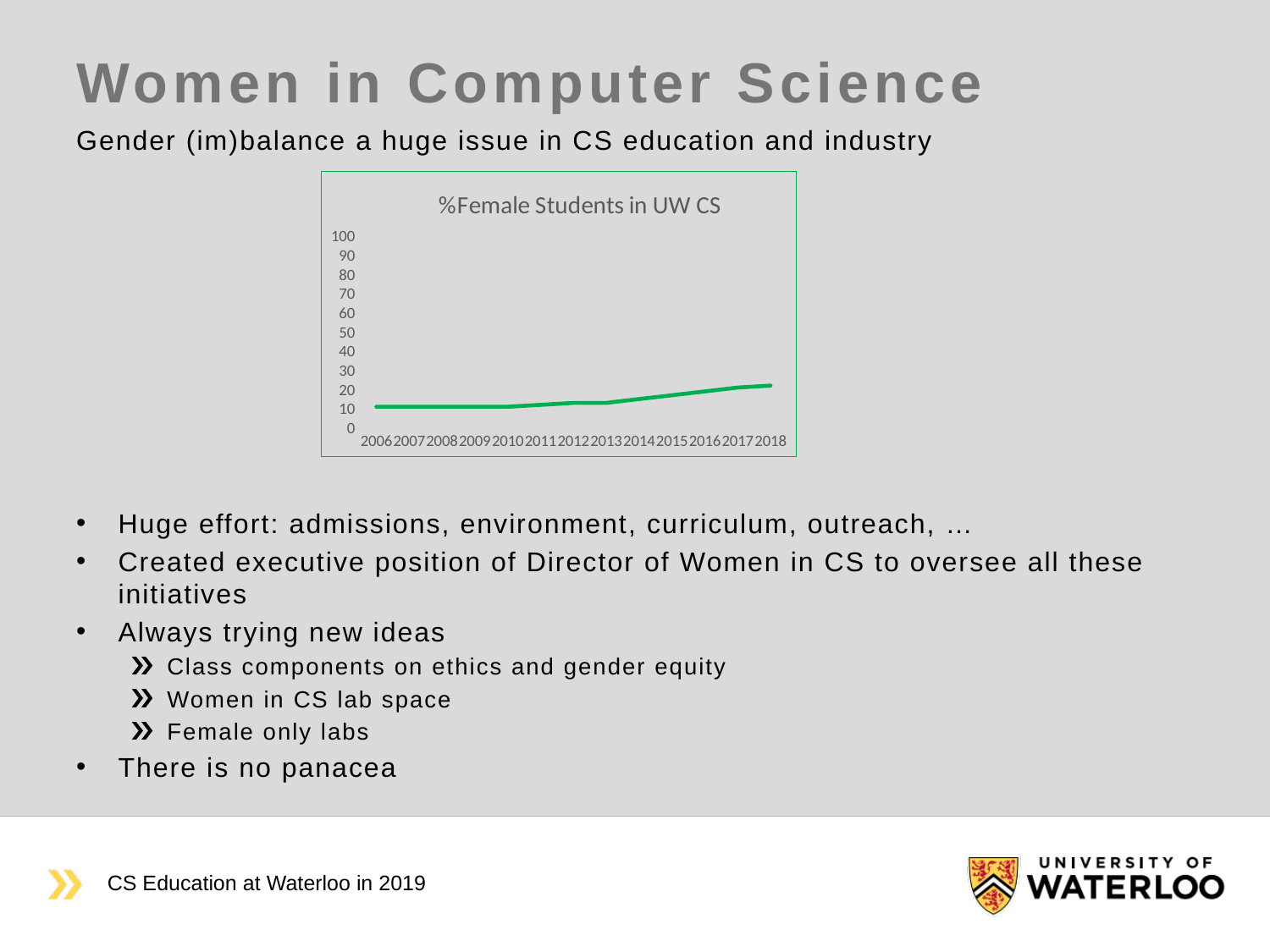

# Women in Computer Science
Gender (im)balance a huge issue in CS education and industry

Huge effort: admissions, environment, curriculum, outreach, …
Created executive position of Director of Women in CS to oversee all these initiatives
Always trying new ideas
Class components on ethics and gender equity
Women in CS lab space
Female only labs
There is no panacea

### Chart: %Female Students in UW CS

| Category | %Female |
|---|---|
| 2006 | 12.0 |
| 2007 | 12.0 |
| 2008 | 12.0 |
| 2009 | 12.0 |
| 2010 | 12.0 |
| 2011 | 13.0 |
| 2012 | 14.0 |
| 2013 | 14.0 |
| 2014 | 16.0 |
| 2015 | 18.0 |
| 2016 | 20.0 |
| 2017 | 22.0 |
| 2018 | 23.0 |
CS Education at Waterloo in 2019